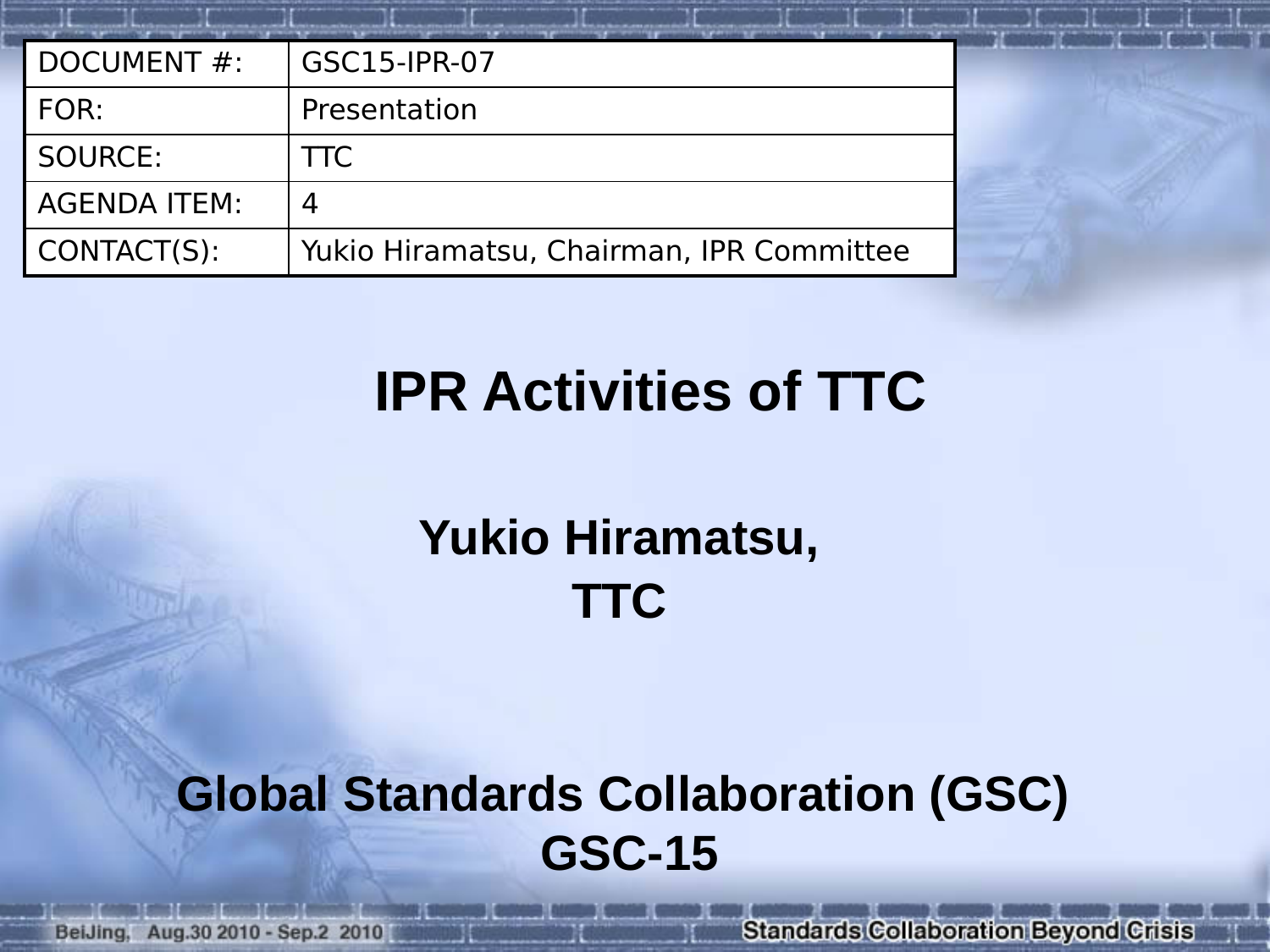

| DOCUMENT #: | GSC15-IPR-07 |
| --- | --- |
| FOR: | Presentation |
| SOURCE: | TTC |
| AGENDA ITEM: | 4 |
| CONTACT(S): | Yukio Hiramatsu, Chairman, IPR Committee |
IPR Activities of TTC
Yukio Hiramatsu,
TTC
Global Standards Collaboration (GSC)  GSC-15